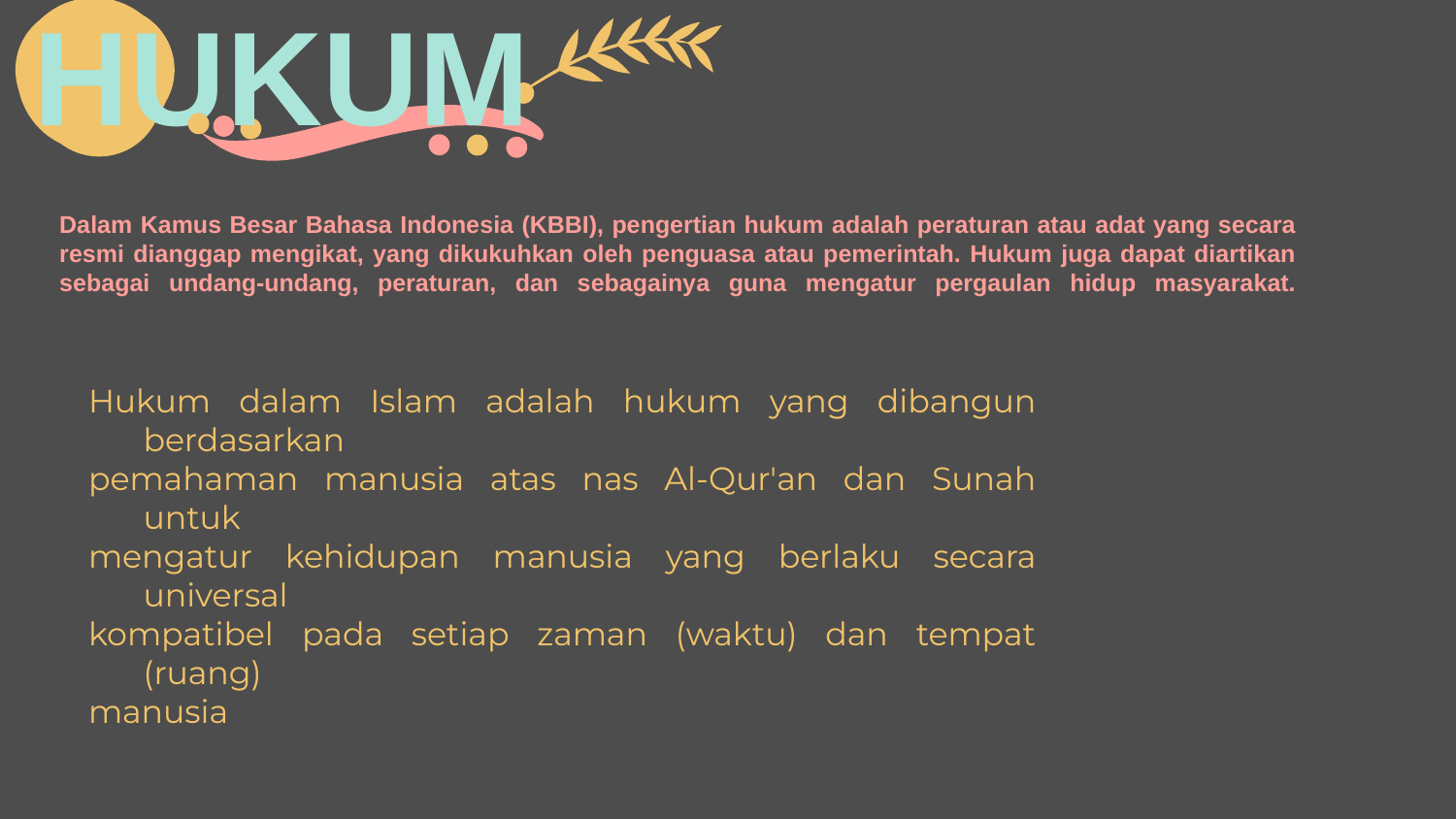

# HUKUM

Dalam Kamus Besar Bahasa Indonesia (KBBI), pengertian hukum adalah peraturan atau adat yang secara resmi dianggap mengikat, yang dikukuhkan oleh penguasa atau pemerintah. Hukum juga dapat diartikan sebagai undang-undang, peraturan, dan sebagainya guna mengatur pergaulan hidup masyarakat.
Hukum dalam Islam adalah hukum yang dibangun berdasarkan
pemahaman manusia atas nas Al-Qur'an dan Sunah untuk
mengatur kehidupan manusia yang berlaku secara universal
kompatibel pada setiap zaman (waktu) dan tempat (ruang)
manusia